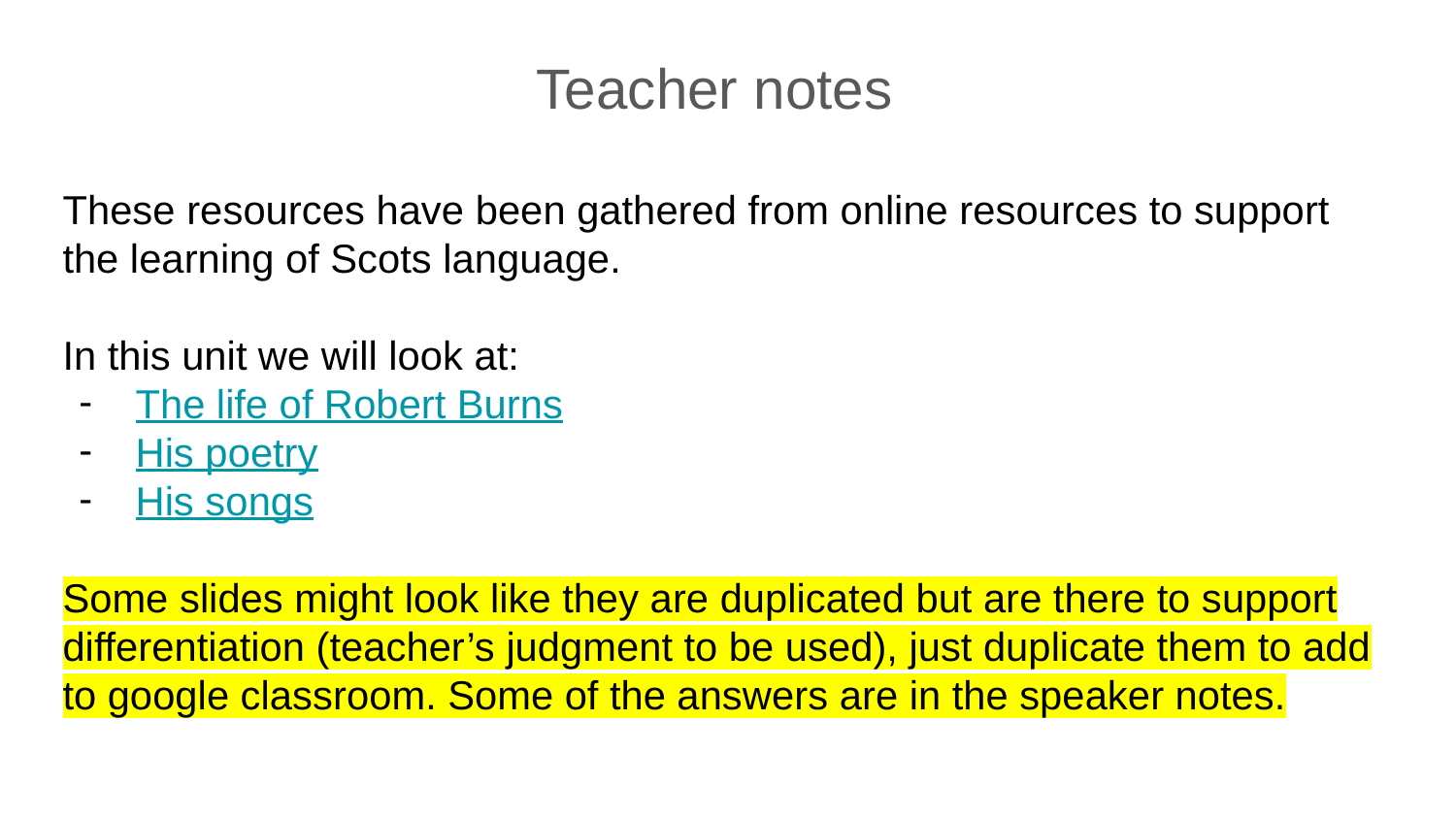

Teacher notes
These resources have been gathered from online resources to support the learning of Scots language.

In this unit we will look at:
The life of Robert Burns
His poetry
His songs

Some slides might look like they are duplicated but are there to support differentiation (teacher’s judgment to be used), just duplicate them to add to google classroom. Some of the answers are in the speaker notes.